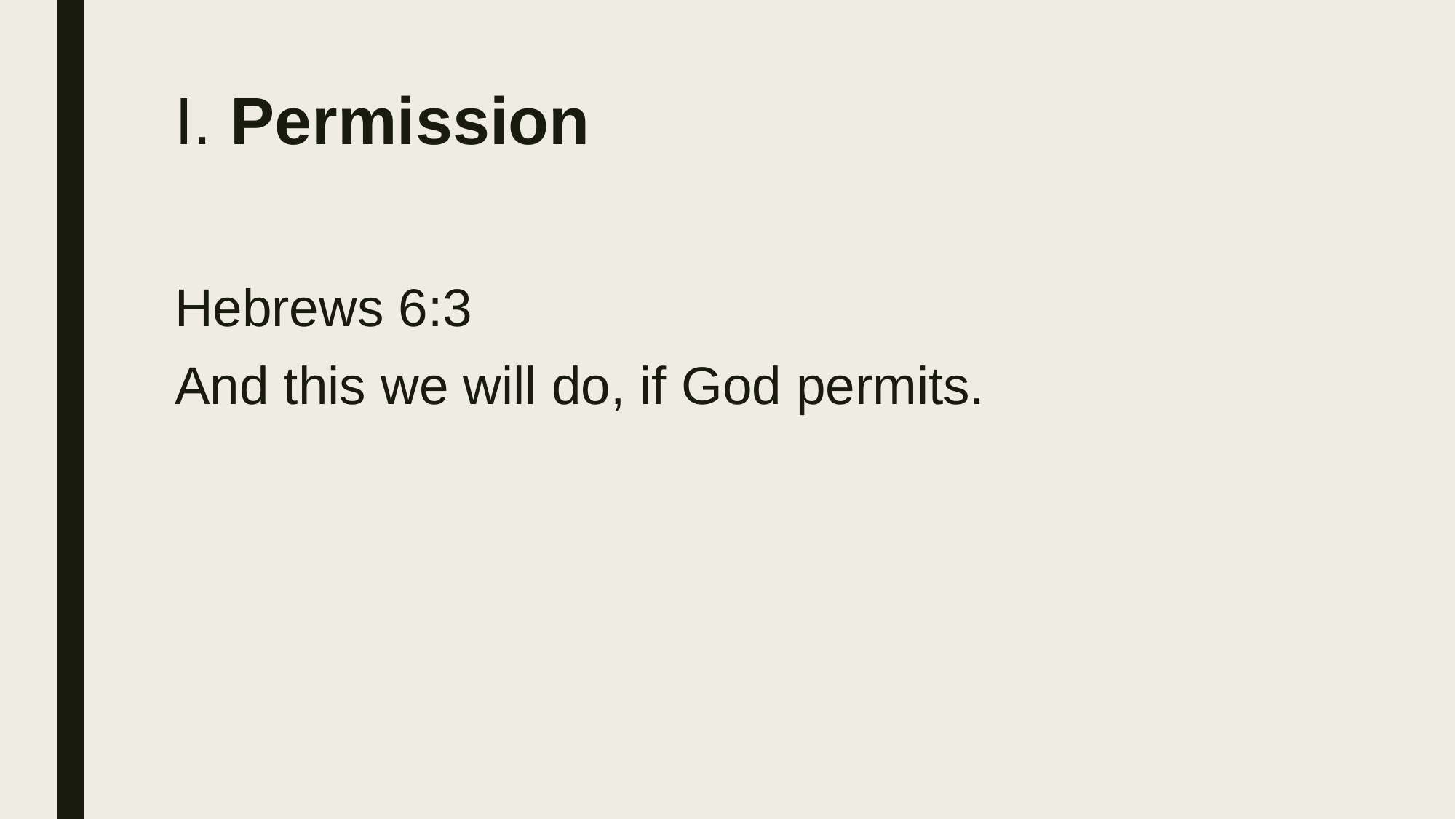

# I. Permission
Hebrews 6:3
And this we will do, if God permits.